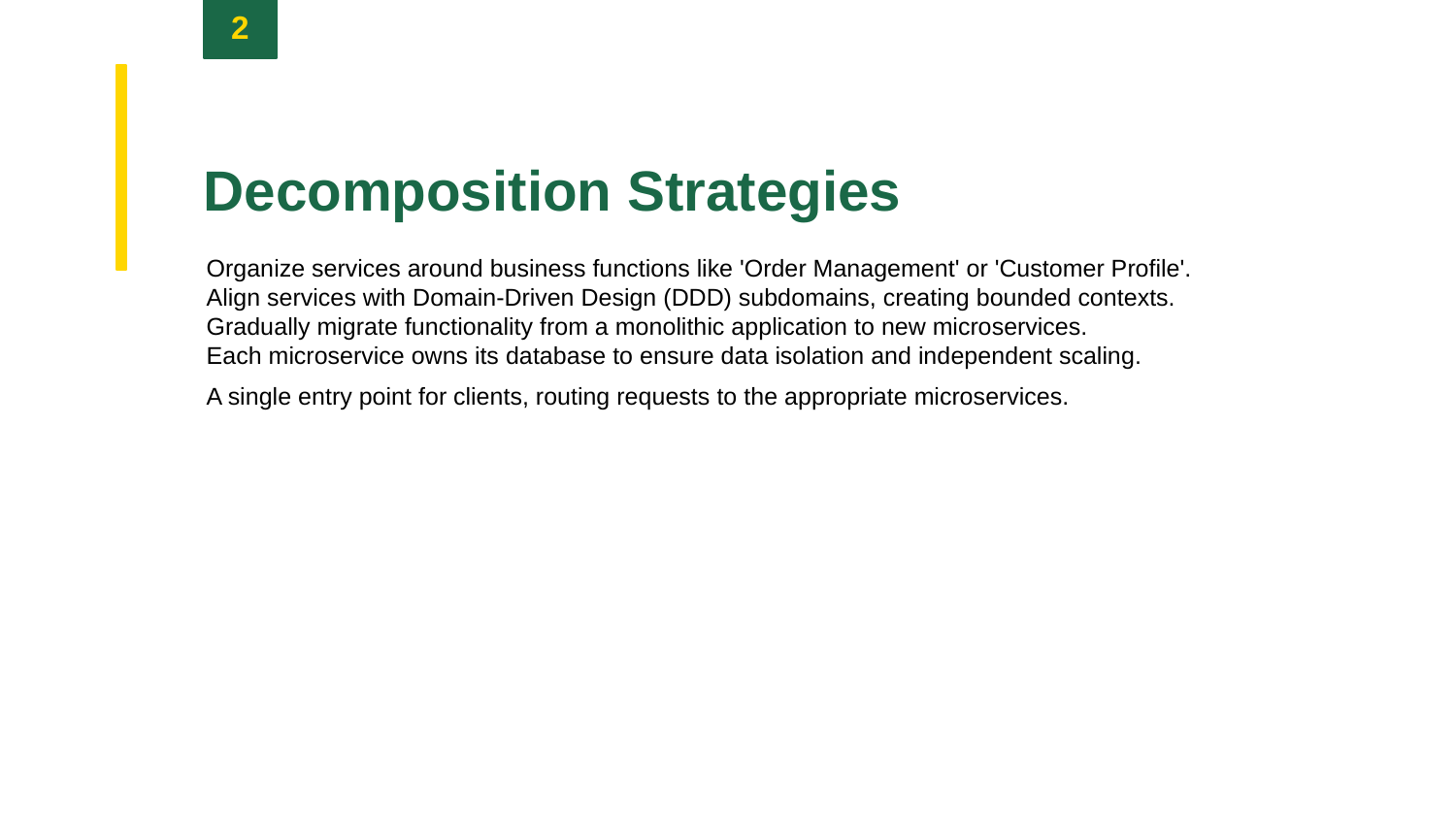

2

Decomposition Strategies
Organize services around business functions like 'Order Management' or 'Customer Profile'.
Align services with Domain-Driven Design (DDD) subdomains, creating bounded contexts.
Gradually migrate functionality from a monolithic application to new microservices.
Each microservice owns its database to ensure data isolation and independent scaling.
A single entry point for clients, routing requests to the appropriate microservices.